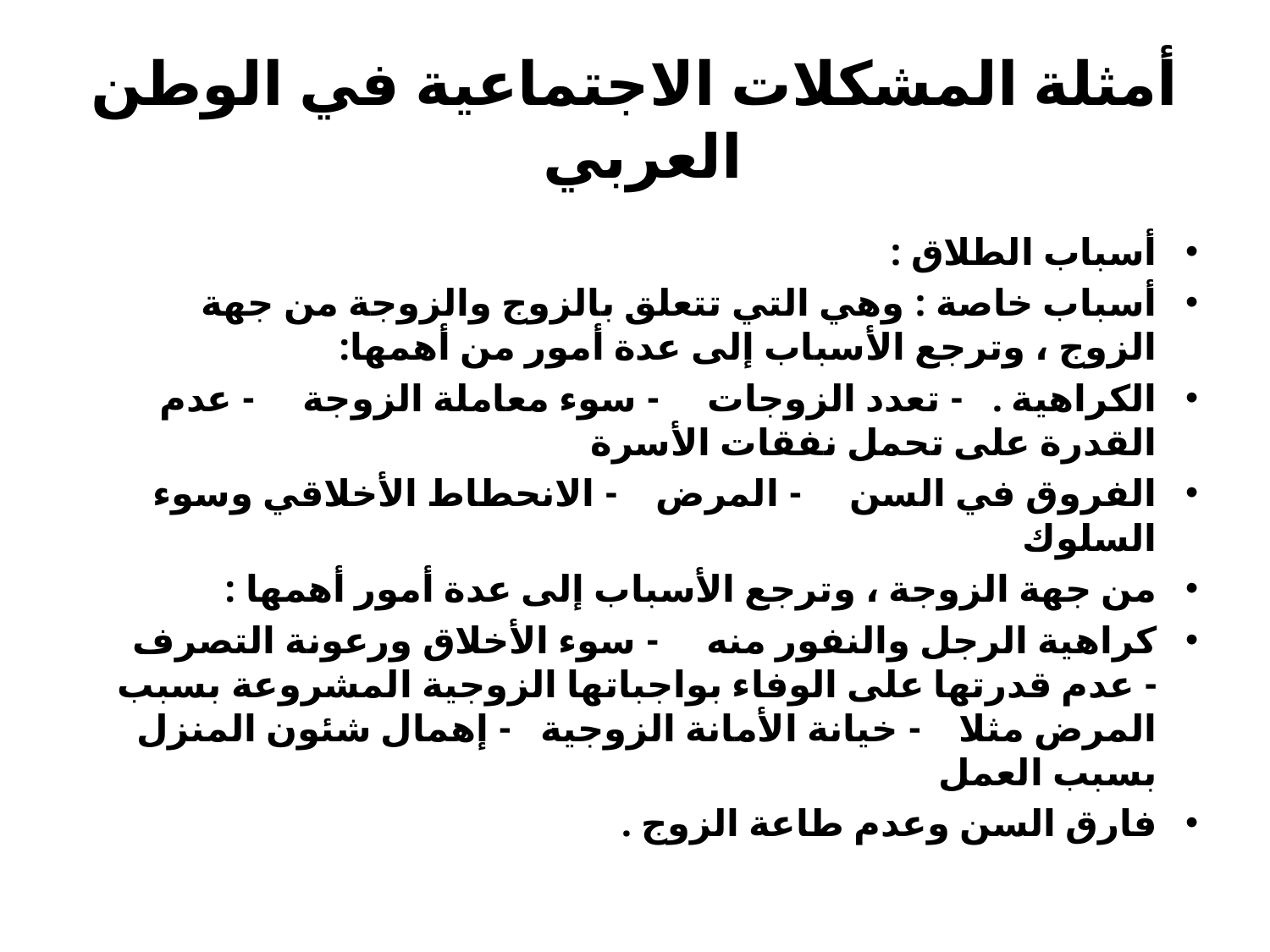

# أمثلة المشكلات الاجتماعية في الوطن العربي
أسباب الطلاق :
أسباب خاصة : وهي التي تتعلق بالزوج والزوجة من جهة الزوج ، وترجع الأسباب إلى عدة أمور من أهمها:
الكراهية .   - تعدد الزوجات     - سوء معاملة الزوجة     - عدم القدرة على تحمل نفقات الأسرة
الفروق في السن     - المرض    - الانحطاط الأخلاقي وسوء السلوك
من جهة الزوجة ، وترجع الأسباب إلى عدة أمور أهمها :
كراهية الرجل والنفور منه     - سوء الأخلاق ورعونة التصرف     - عدم قدرتها على الوفاء بواجباتها الزوجية المشروعة بسبب المرض مثلا    - خيانة الأمانة الزوجية   - إهمال شئون المنزل بسبب العمل
فارق السن وعدم طاعة الزوج .